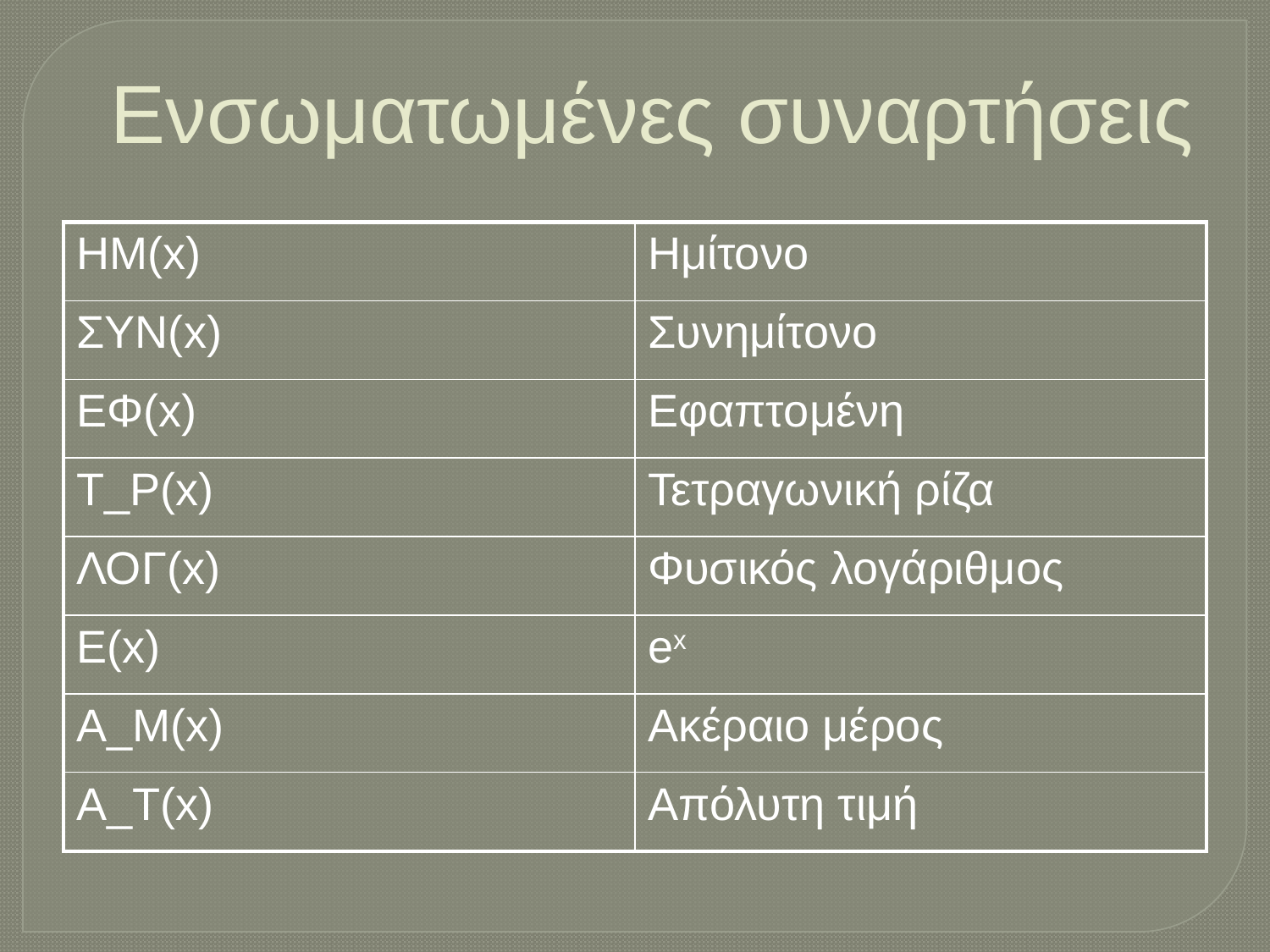

Ενσωματωμένες συναρτήσεις
| ΗΜ(x) | Ημίτονο |
| --- | --- |
| ΣΥΝ(x) | Συνημίτονο |
| ΕΦ(x) | Εφαπτομένη |
| Τ\_Ρ(x) | Τετραγωνική ρίζα |
| ΛΟΓ(x) | Φυσικός λογάριθμος |
| Ε(x) | ex |
| Α\_Μ(x) | Ακέραιο μέρος |
| Α\_Τ(x) | Απόλυτη τιμή |